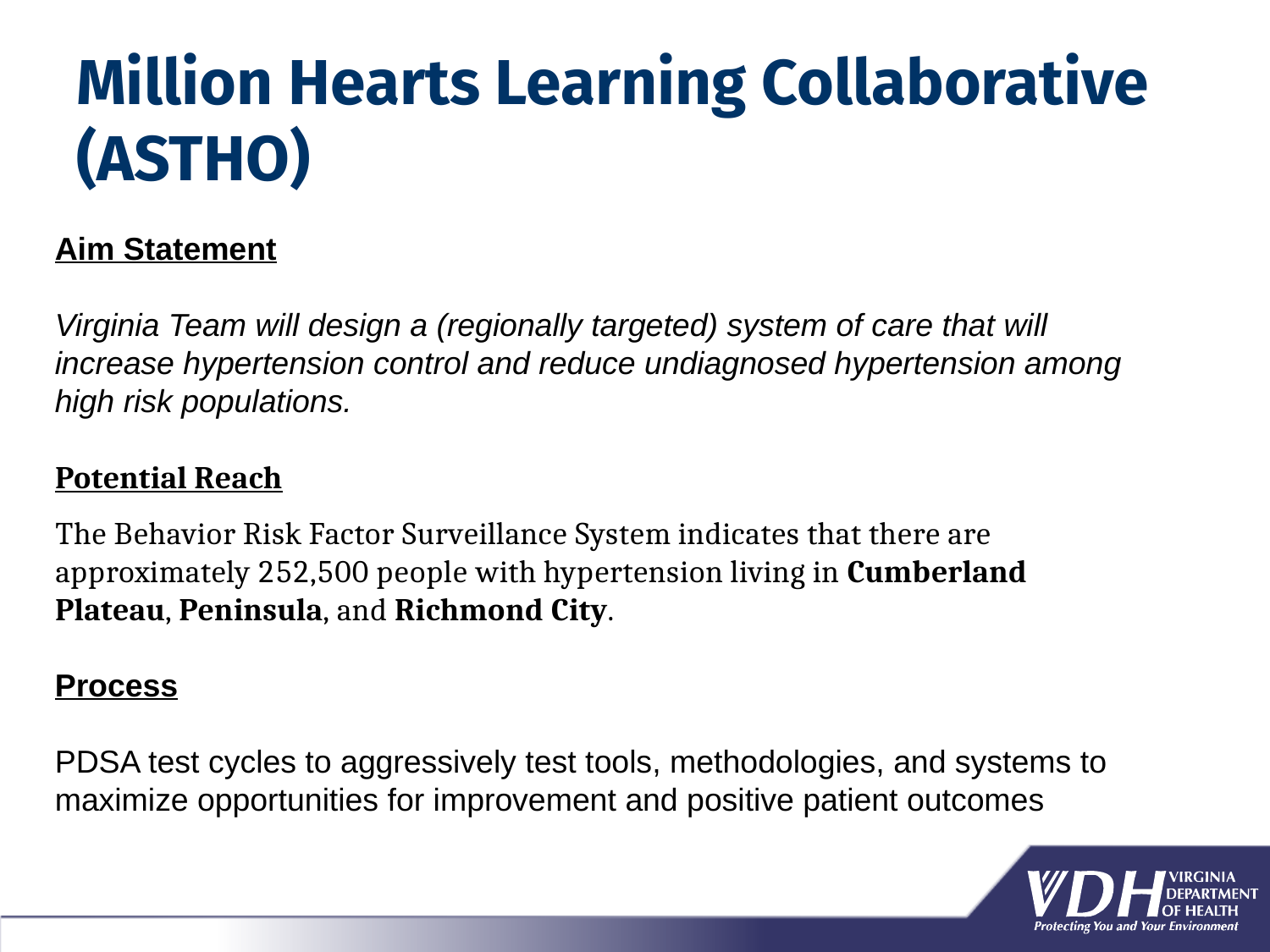

# Million Hearts Learning Collaborative (ASTHO)
Aim Statement

Virginia Team will design a (regionally targeted) system of care that will increase hypertension control and reduce undiagnosed hypertension among high risk populations.

Potential Reach
The Behavior Risk Factor Surveillance System indicates that there are approximately 252,500 people with hypertension living in Cumberland Plateau, Peninsula, and Richmond City.

Process

PDSA test cycles to aggressively test tools, methodologies, and systems to maximize opportunities for improvement and positive patient outcomes